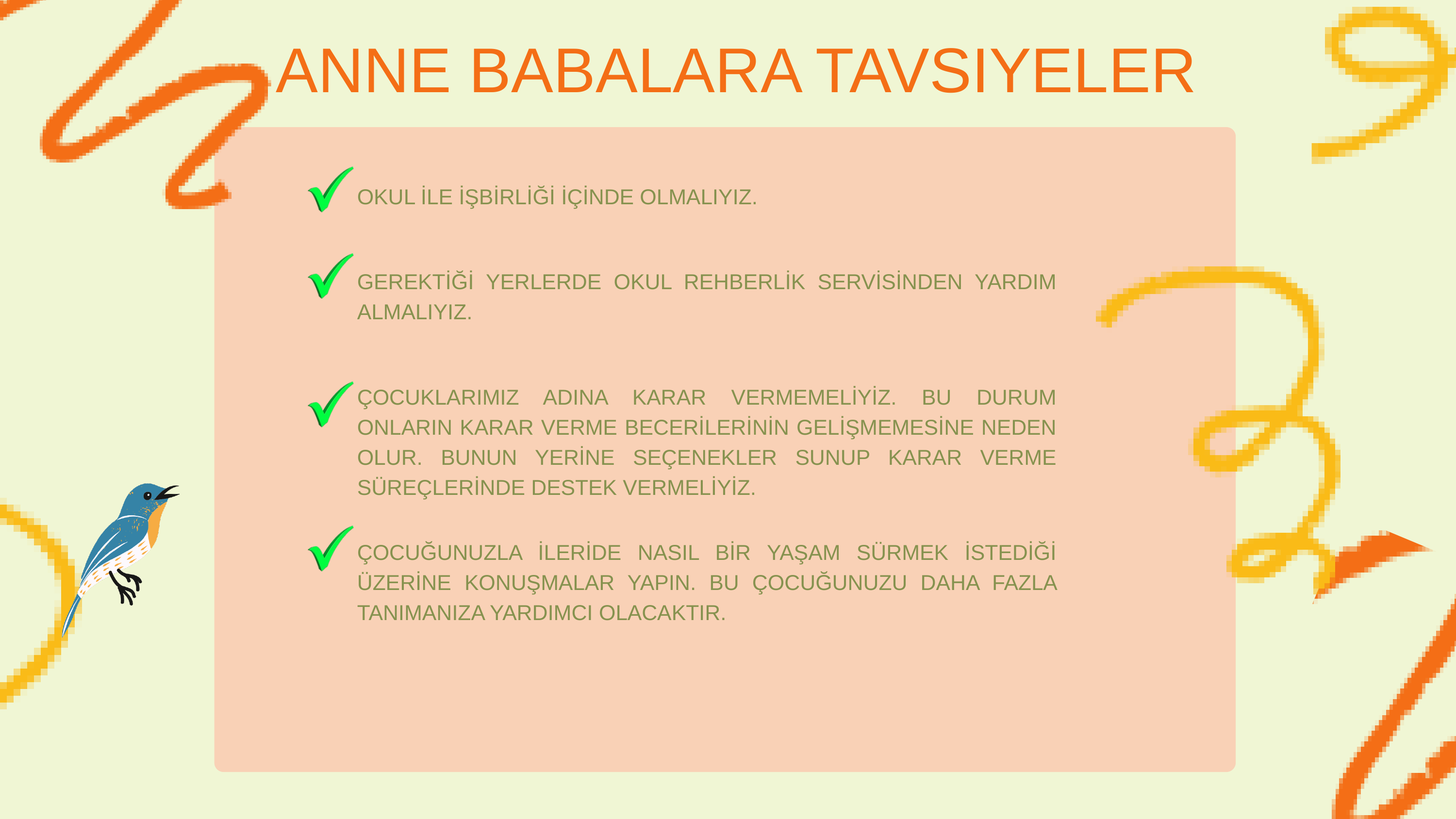

ANNE BABALARA TAVSIYELER

OKUL İLE İŞBİRLİĞİ İÇİNDE OLMALIYIZ.

GEREKTİĞİ YERLERDE OKUL REHBERLİK SERVİSİNDEN YARDIM ALMALIYIZ.

ÇOCUKLARIMIZ ADINA KARAR VERMEMELİYİZ. BU DURUM ONLARIN KARAR VERME BECERİLERİNİN GELİŞMEMESİNE NEDEN OLUR. BUNUN YERİNE SEÇENEKLER SUNUP KARAR VERME SÜREÇLERİNDE DESTEK VERMELİYİZ.

ÇOCUĞUNUZLA İLERİDE NASIL BİR YAŞAM SÜRMEK İSTEDİĞİ ÜZERİNE KONUŞMALAR YAPIN. BU ÇOCUĞUNUZU DAHA FAZLA TANIMANIZA YARDIMCI OLACAKTIR.